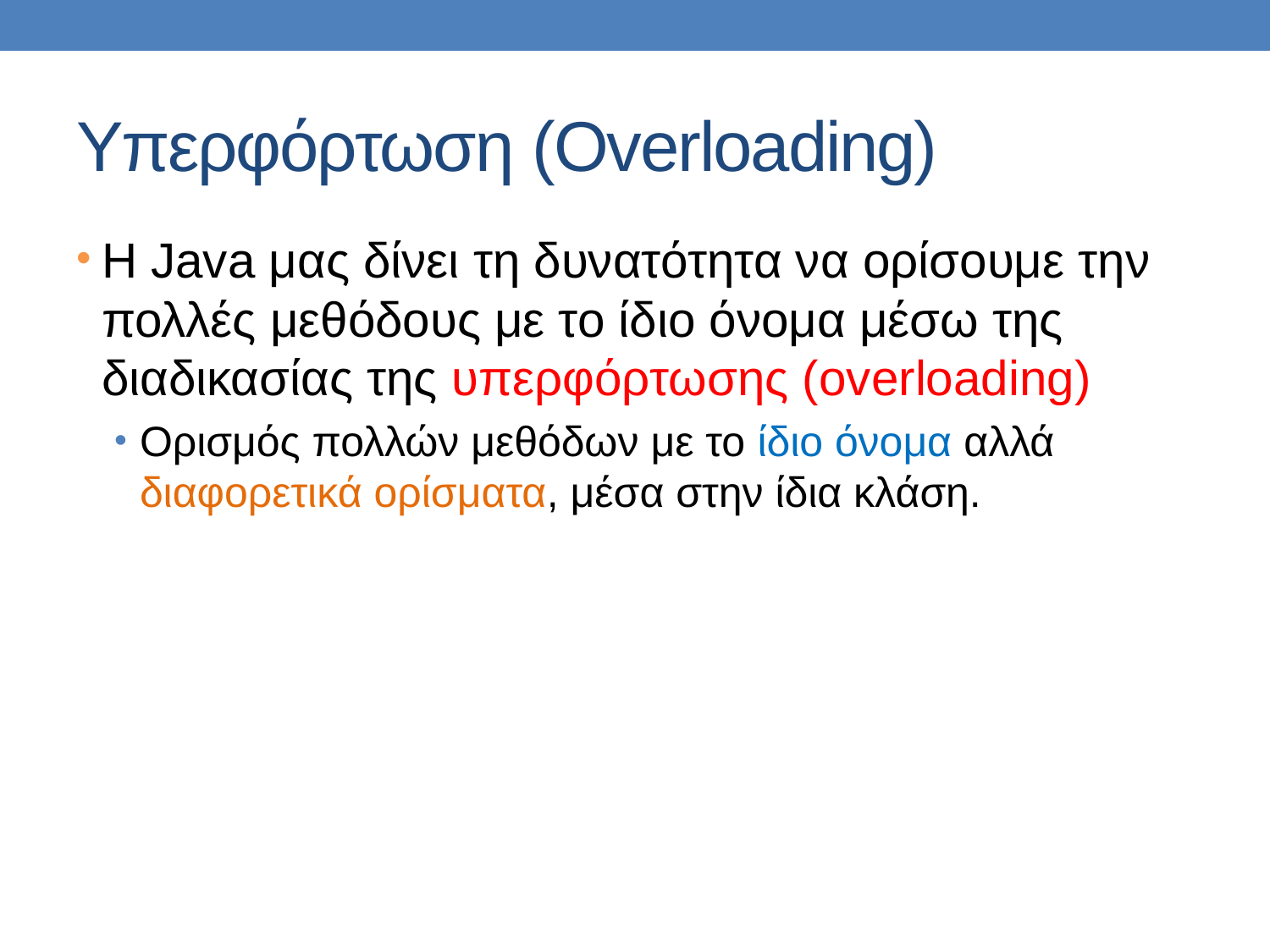

# Υπερφόρτωση (Overloading)
H Java μας δίνει τη δυνατότητα να ορίσουμε την πολλές μεθόδους με το ίδιο όνομα μέσω της διαδικασίας της υπερφόρτωσης (overloading)
Ορισμός πολλών μεθόδων με το ίδιο όνομα αλλά διαφορετικά ορίσματα, μέσα στην ίδια κλάση.